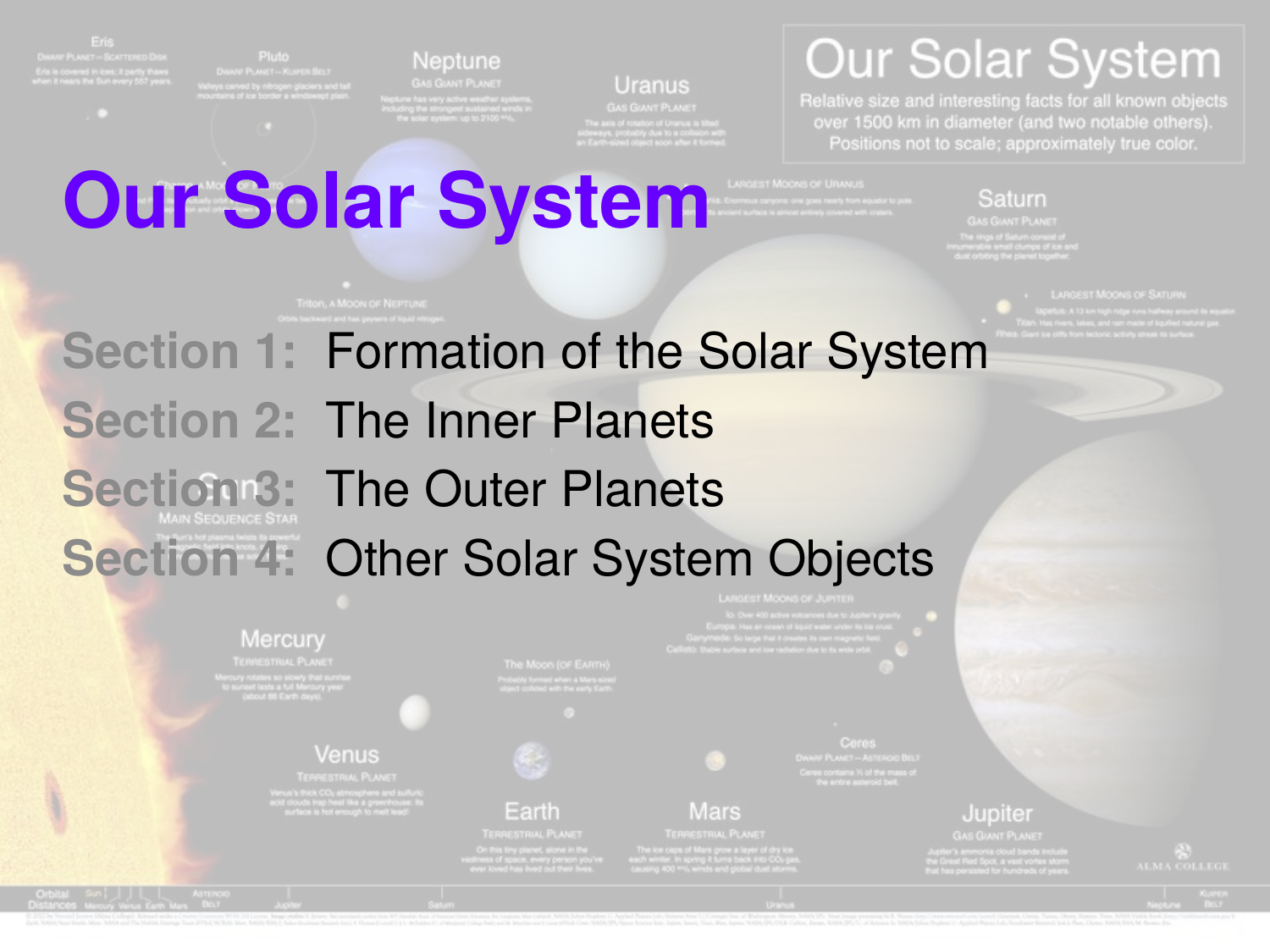

# Our Solar System
Section 1:  Formation of the Solar System
Section 2:  The Inner Planets
Section 3:  The Outer Planets
Section 4:  Other Solar System Objects